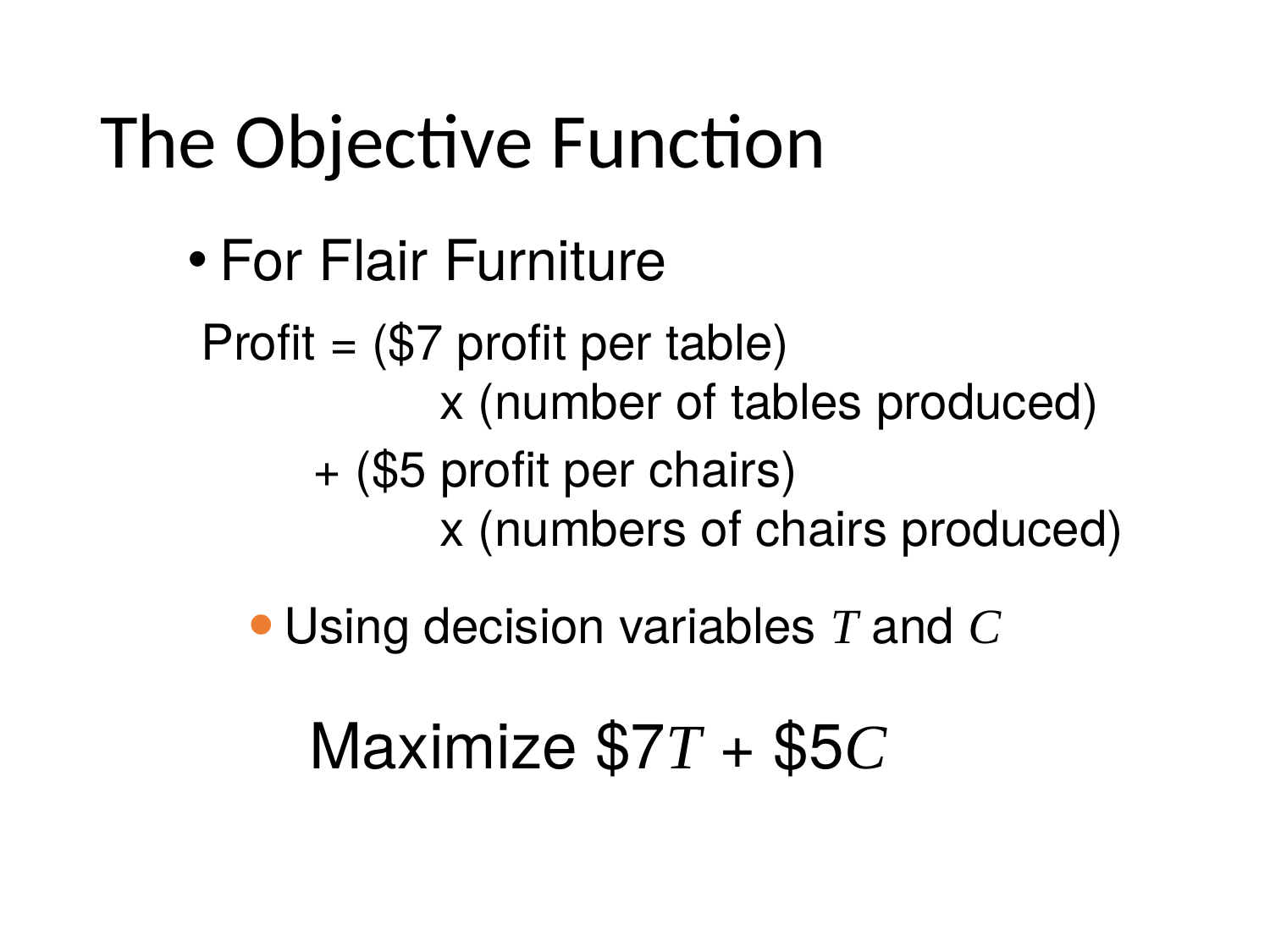

# The Objective Function
For Flair Furniture
Profit = ($7 profit per table)
	x (number of tables produced)
	+ ($5 profit per chairs)
	x (numbers of chairs produced)
Using decision variables T and C
Maximize $7T + $5C